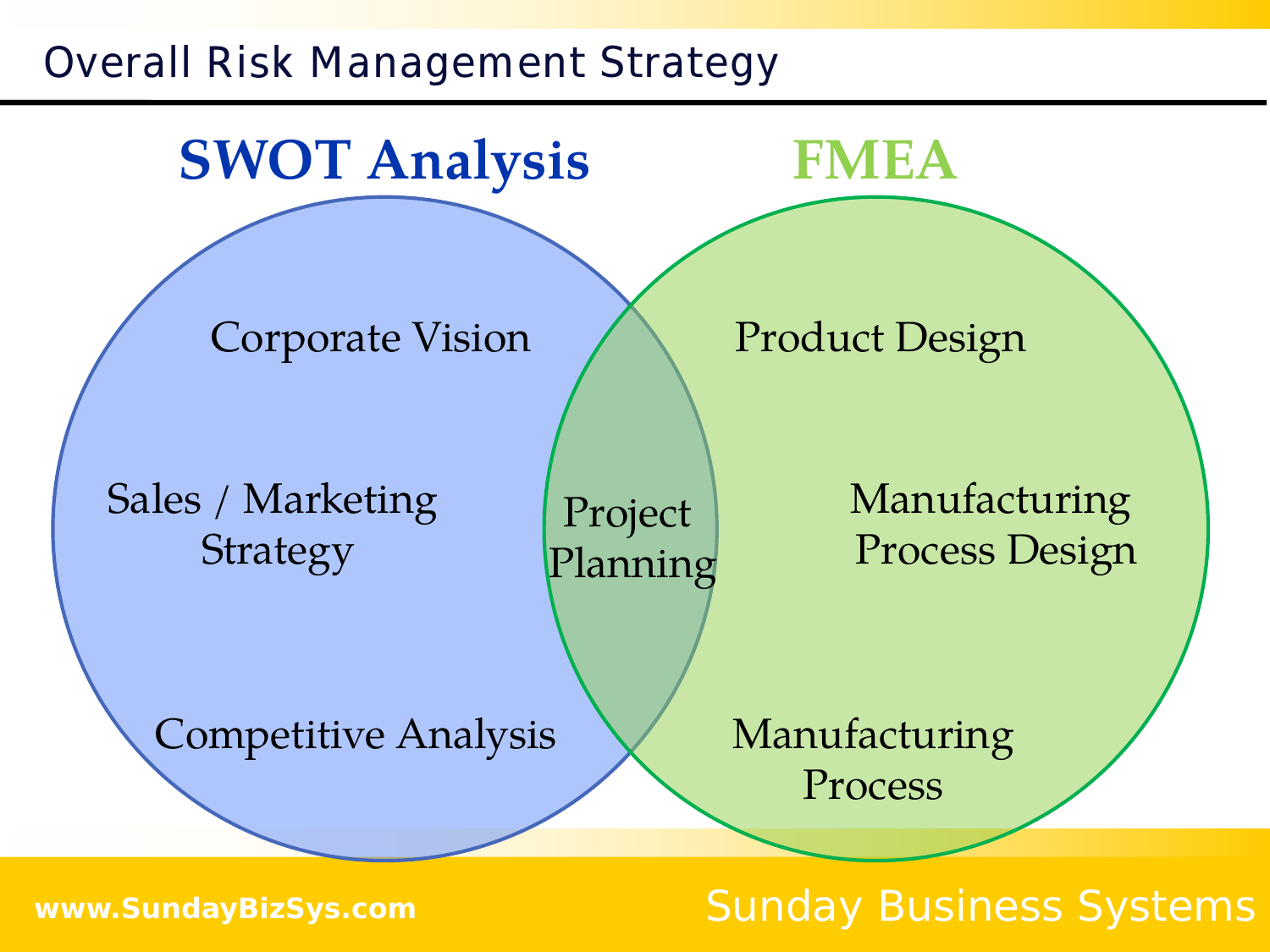

# Overall Risk Management Strategy
SWOT Analysis
FMEA

Corporate Vision
Product Design
Sales / Marketing
Strategy
Manufacturing
Process Design
Project
Planning
Competitive Analysis
Manufacturing
Process